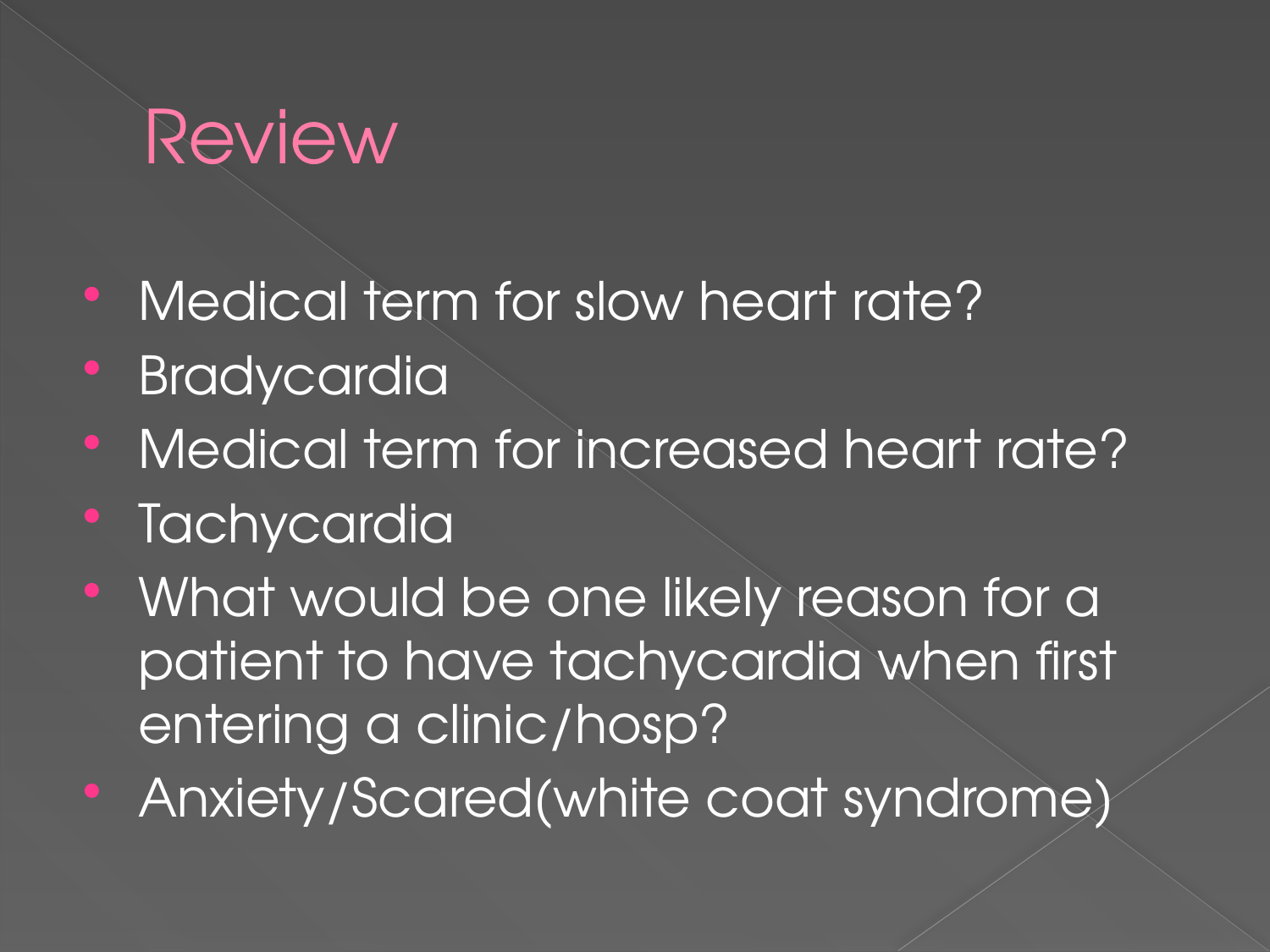

# Review
Medical term for slow heart rate?
Bradycardia
Medical term for increased heart rate?
Tachycardia
What would be one likely reason for a patient to have tachycardia when first entering a clinic/hosp?
Anxiety/Scared(white coat syndrome)